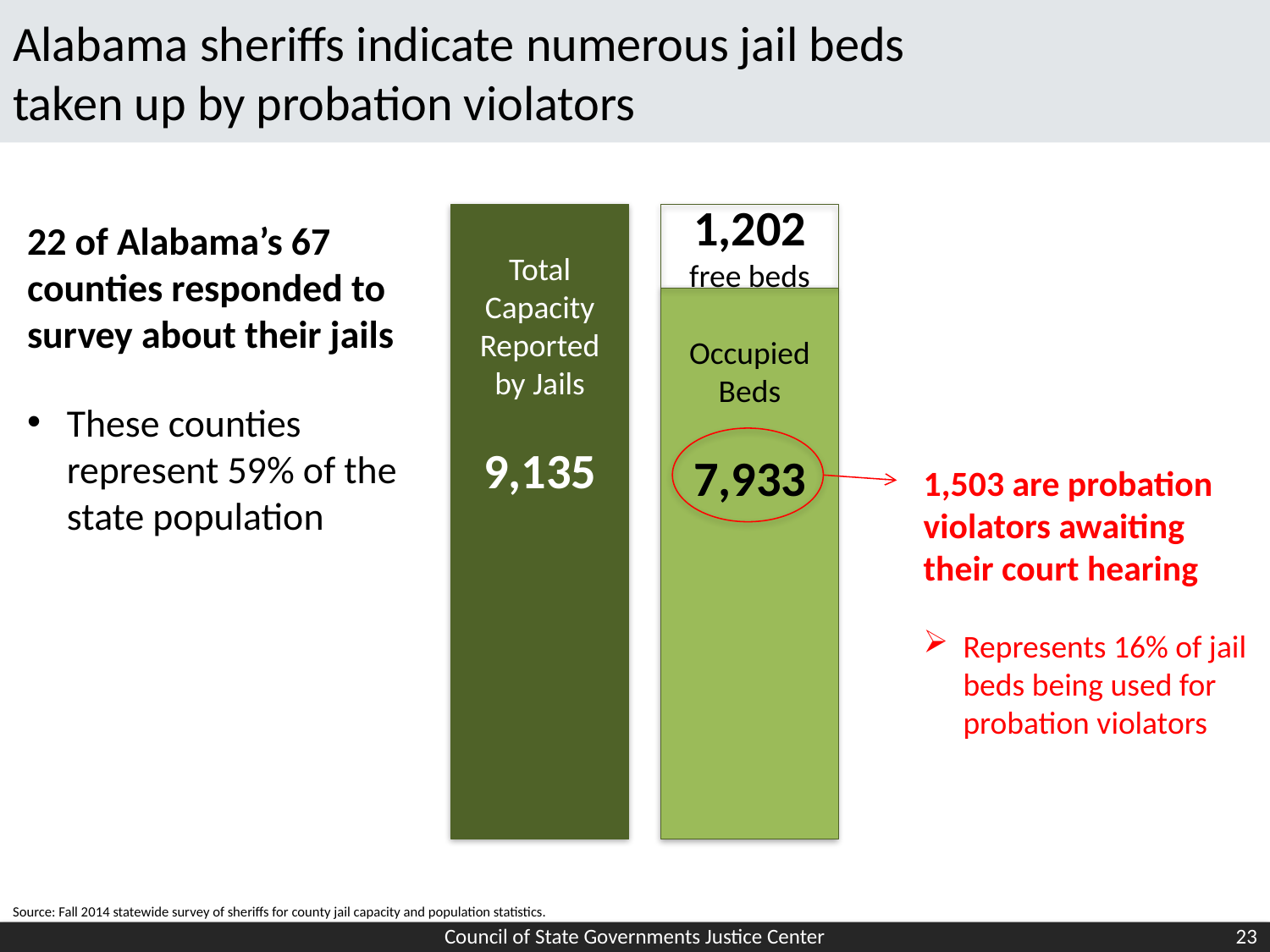

# Alabama sheriffs indicate numerous jail beds taken up by probation violators
1,202 free beds

Total Capacity Reported by Jails

9,135

22 of Alabama’s 67 counties responded to survey about their jails
These counties represent 59% of the state population

Occupied Beds

7,933

1,503 are probation violators awaiting their court hearing

Represents 16% of jail beds being used for probation violators
Source: Fall 2014 statewide survey of sheriffs for county jail capacity and population statistics.
Council of State Governments Justice Center
23